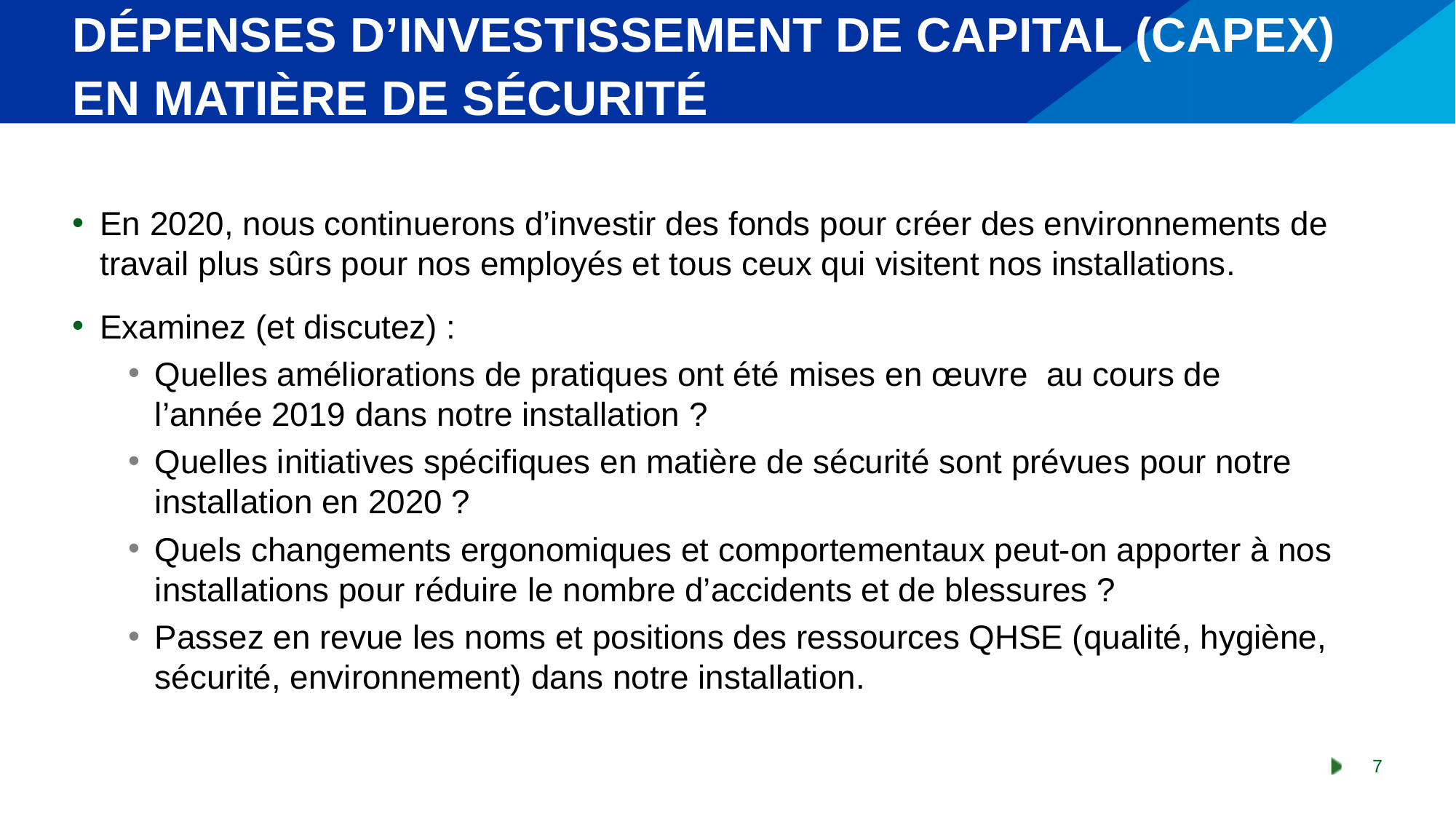

# DÉPENSES D’INVESTISSEMENT DE CAPITAL (CAPEX) EN MATIÈRE DE SÉCURITÉ
En 2020, nous continuerons d’investir des fonds pour créer des environnements de travail plus sûrs pour nos employés et tous ceux qui visitent nos installations.
Examinez (et discutez) :
Quelles améliorations de pratiques ont été mises en œuvre  au cours de l’année 2019 dans notre installation ?
Quelles initiatives spécifiques en matière de sécurité sont prévues pour notre installation en 2020 ?
Quels changements ergonomiques et comportementaux peut-on apporter à nos installations pour réduire le nombre d’accidents et de blessures ?
Passez en revue les noms et positions des ressources QHSE (qualité, hygiène, sécurité, environnement) dans notre installation.

7